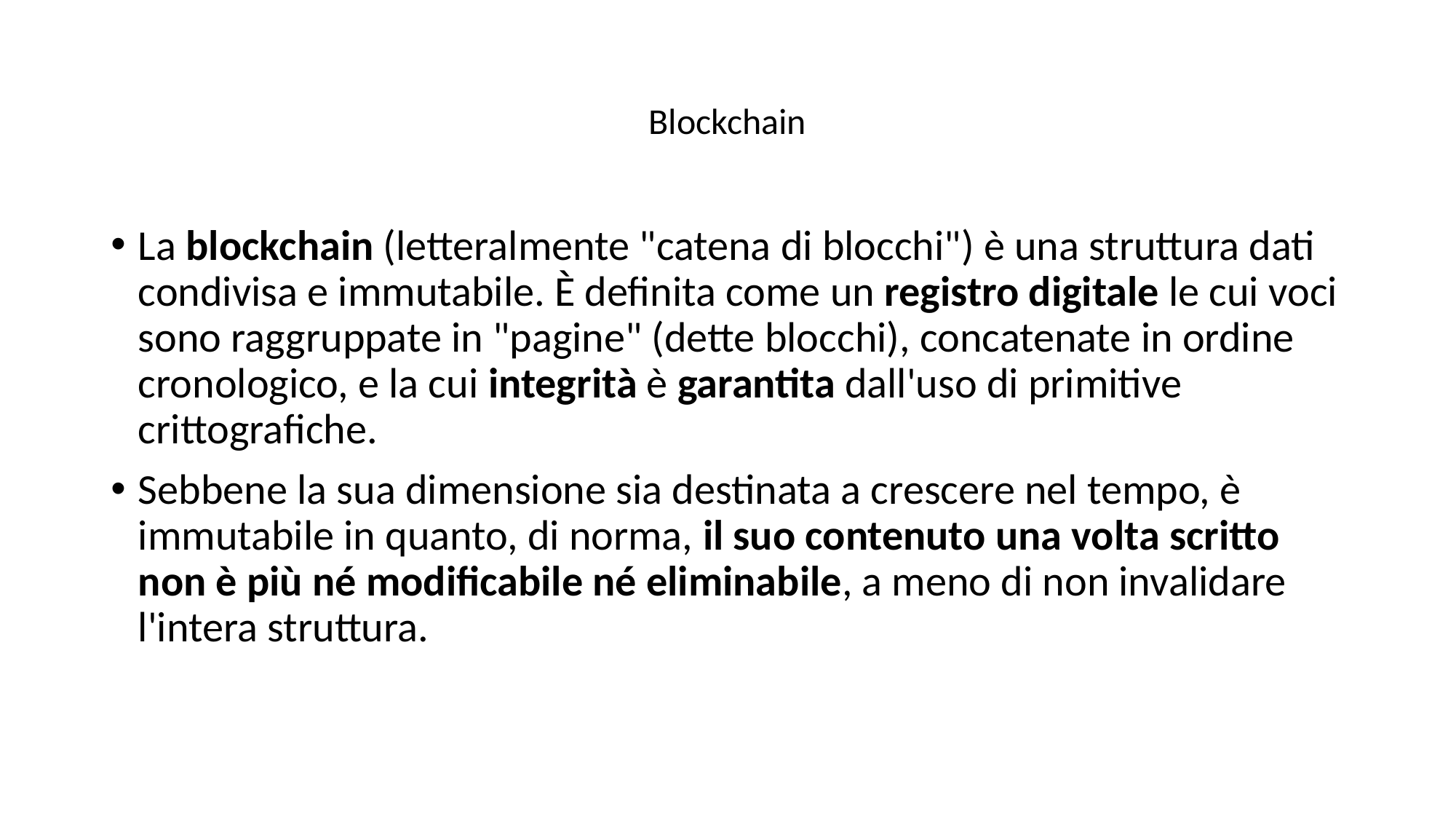

# Blockchain
La blockchain (letteralmente "catena di blocchi") è una struttura dati condivisa e immutabile. È definita come un registro digitale le cui voci sono raggruppate in "pagine" (dette blocchi), concatenate in ordine cronologico, e la cui integrità è garantita dall'uso di primitive crittografiche.
Sebbene la sua dimensione sia destinata a crescere nel tempo, è immutabile in quanto, di norma, il suo contenuto una volta scritto non è più né modificabile né eliminabile, a meno di non invalidare l'intera struttura.